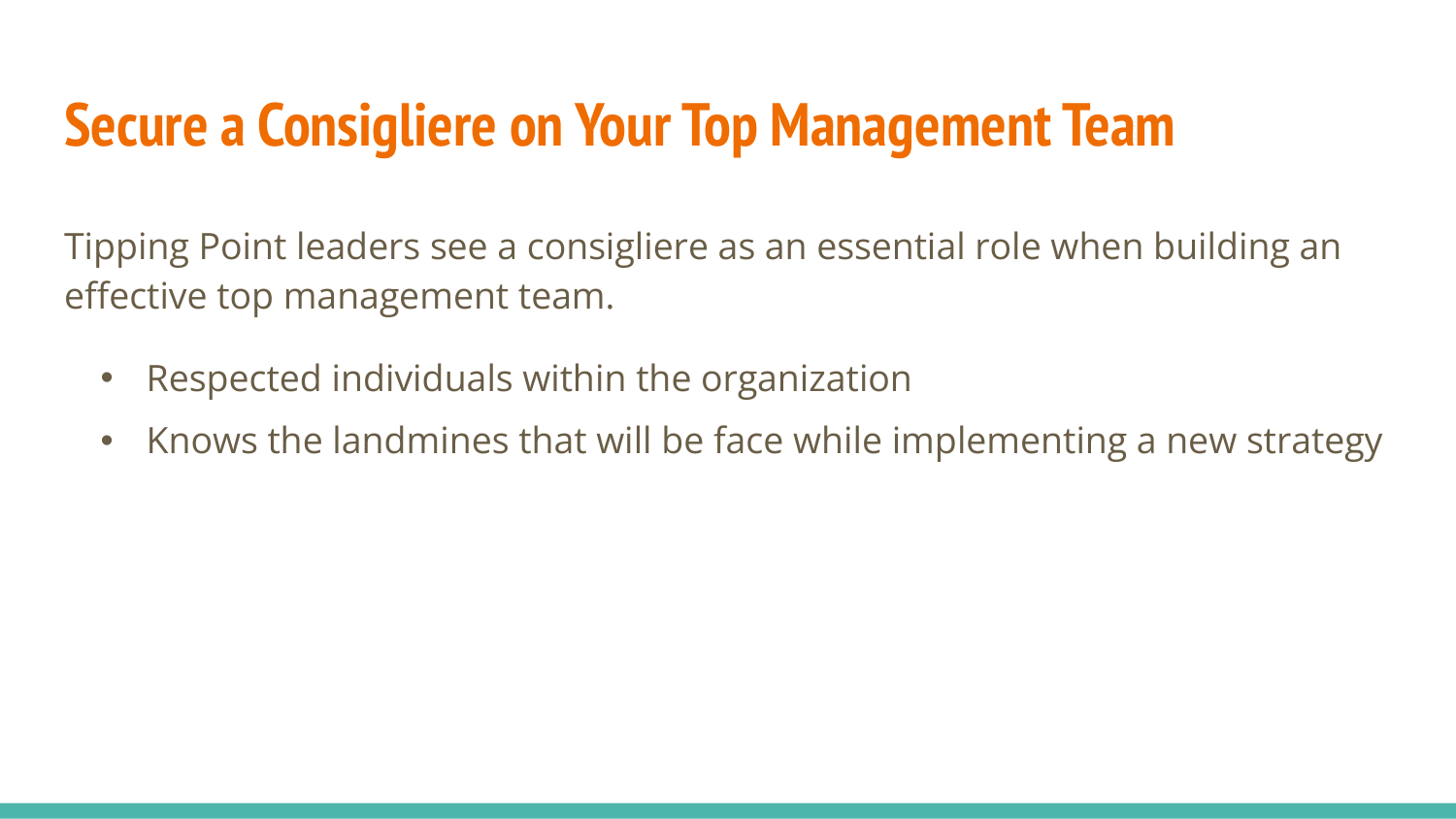

# Secure a Consigliere on Your Top Management Team
Tipping Point leaders see a consigliere as an essential role when building an effective top management team.
Respected individuals within the organization
Knows the landmines that will be face while implementing a new strategy